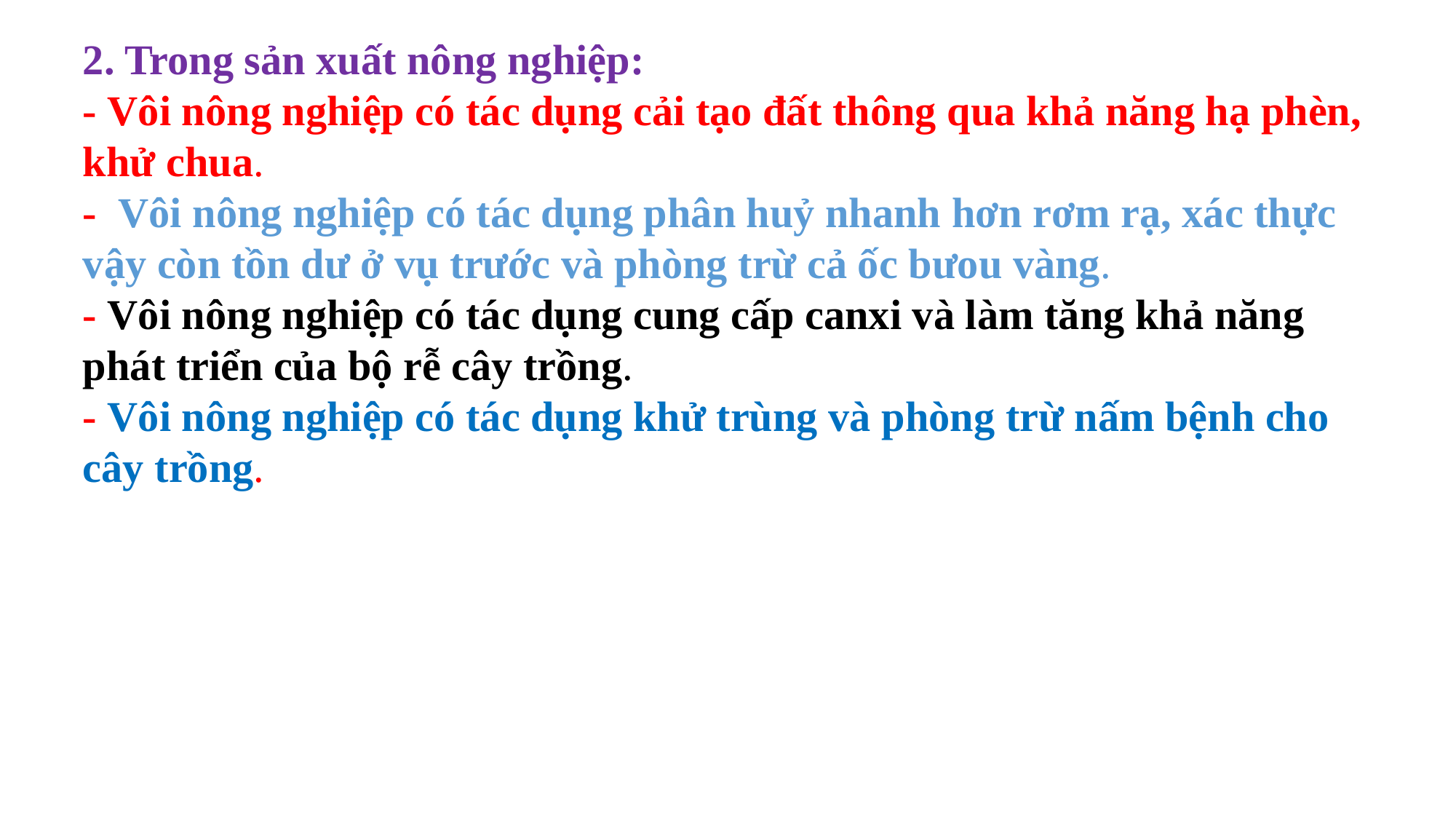

2. Trong sản xuất nông nghiệp:
- Vôi nông nghiệp có tác dụng cải tạo đất thông qua khả năng hạ phèn, khử chua.
-  Vôi nông nghiệp có tác dụng phân huỷ nhanh hơn rơm rạ, xác thực vậy còn tồn dư ở vụ trước và phòng trừ cả ốc bưou vàng.
- Vôi nông nghiệp có tác dụng cung cấp canxi và làm tăng khả năng phát triển của bộ rễ cây trồng.
- Vôi nông nghiệp có tác dụng khử trùng và phòng trừ nấm bệnh cho cây trồng.